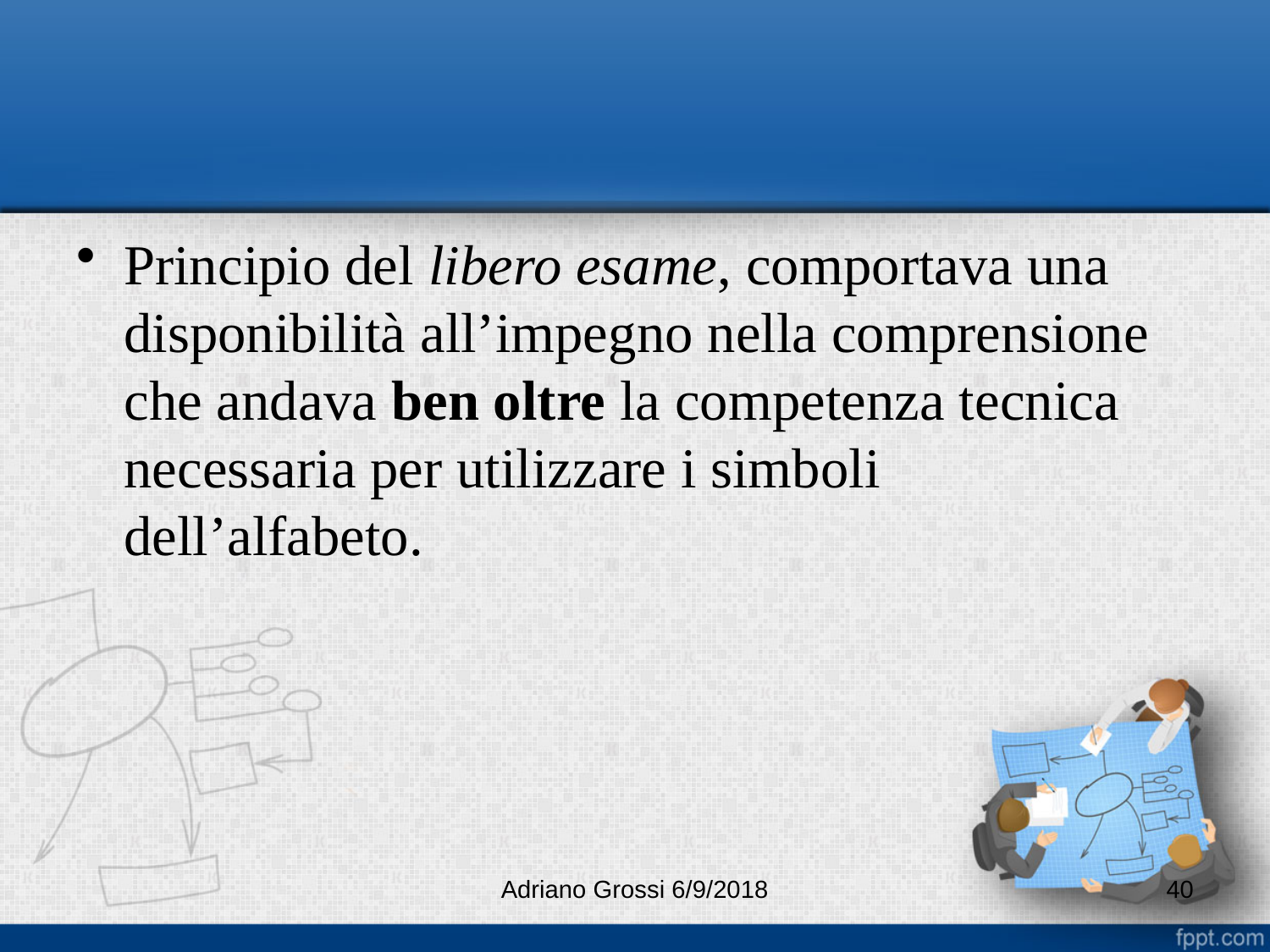

#
Principio del libero esame, comportava una disponibilità all’impegno nella comprensione che andava ben oltre la competenza tecnica necessaria per utilizzare i simboli dell’alfabeto.

Adriano Grossi 6/9/2018
40